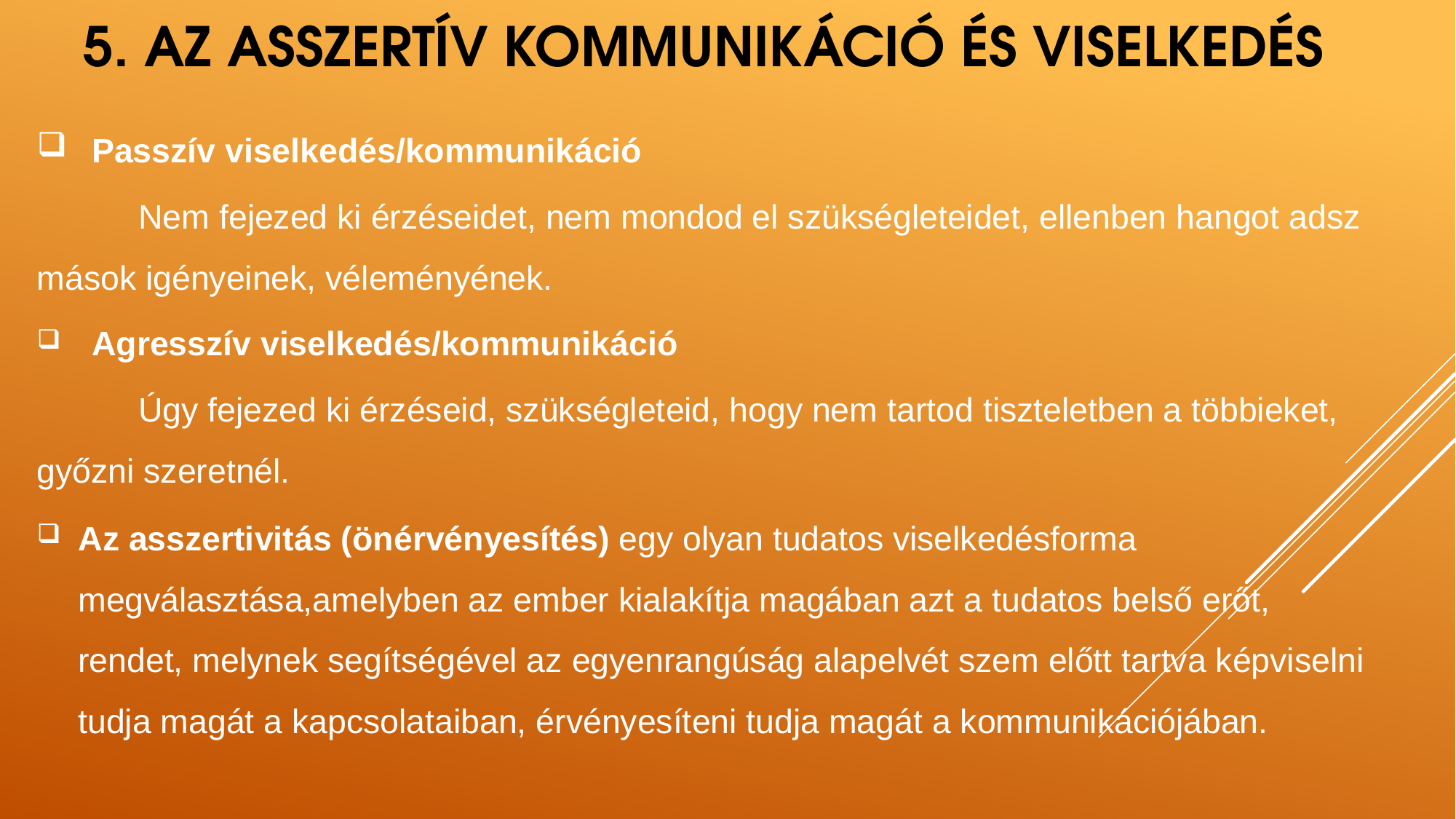

# 5. Az asszertív kommunikáció és viselkedés
Passzív viselkedés/kommunikáció
	Nem fejezed ki érzéseidet, nem mondod el szükségleteidet, ellenben hangot adsz mások igényeinek, véleményének.
Agresszív viselkedés/kommunikáció
	Úgy fejezed ki érzéseid, szükségleteid, hogy nem tartod tiszteletben a többieket, győzni szeretnél.
Az asszertivitás (önérvényesítés) egy olyan tudatos viselkedésforma megválasztása,amelyben az ember kialakítja magában azt a tudatos belső erőt, rendet, melynek segítségével az egyenrangúság alapelvét szem előtt tartva képviselni tudja magát a kapcsolataiban, érvényesíteni tudja magát a kommunikációjában.